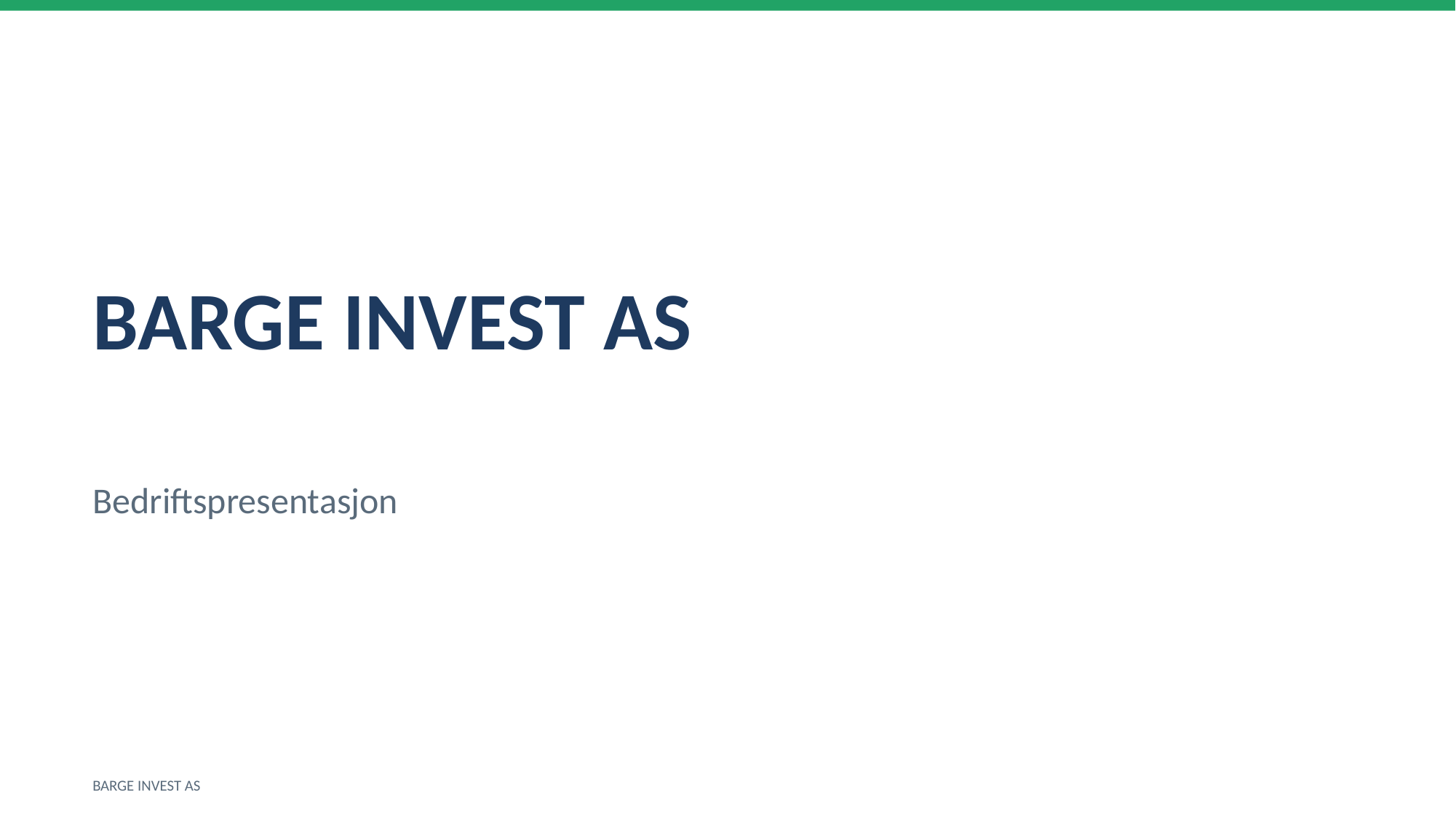

BARGE INVEST AS
Bedriftspresentasjon
BARGE INVEST AS